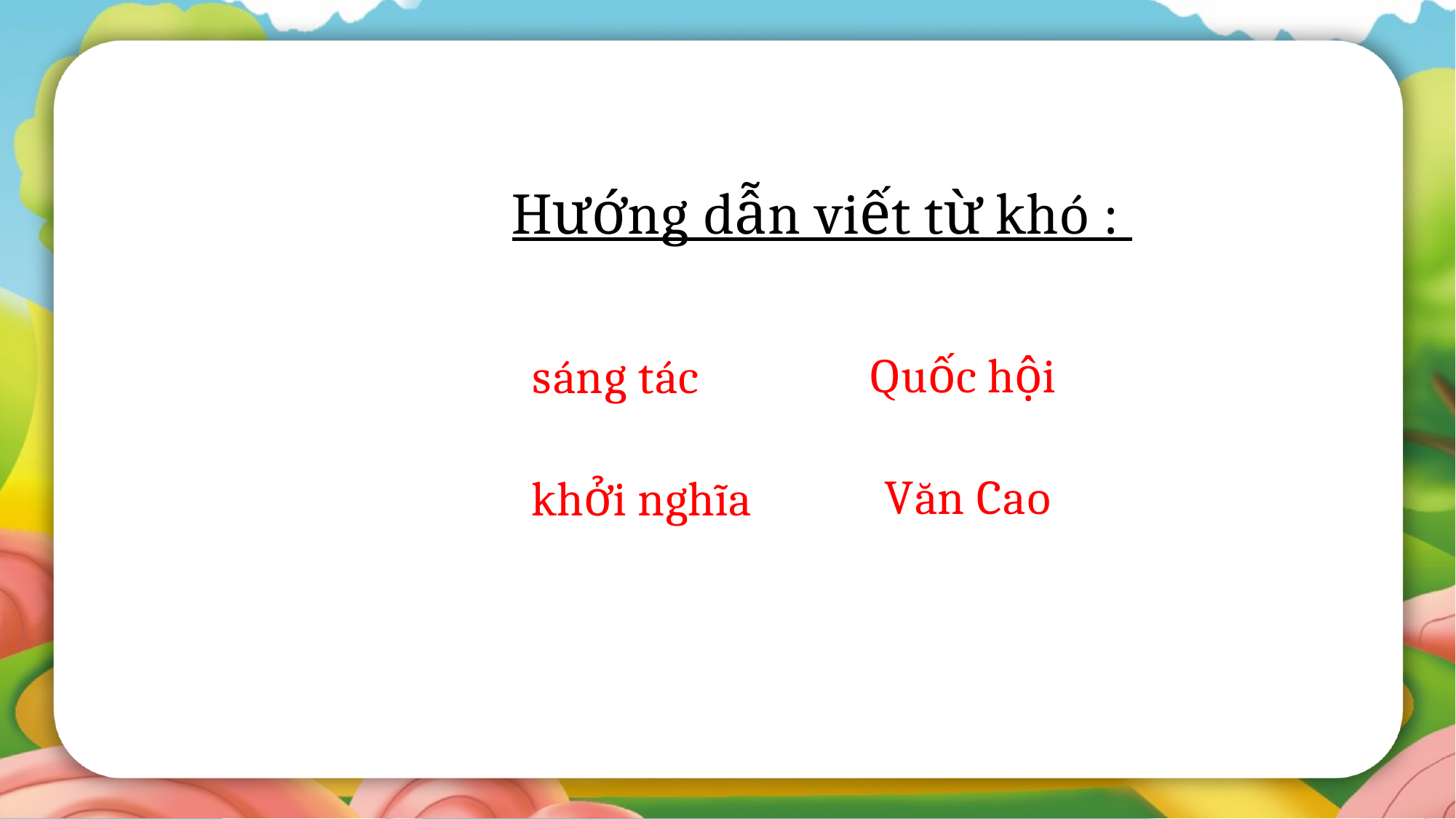

Hướng dẫn viết từ khó :
Quốc hội
sáng tác
Văn Cao
khởi nghĩa